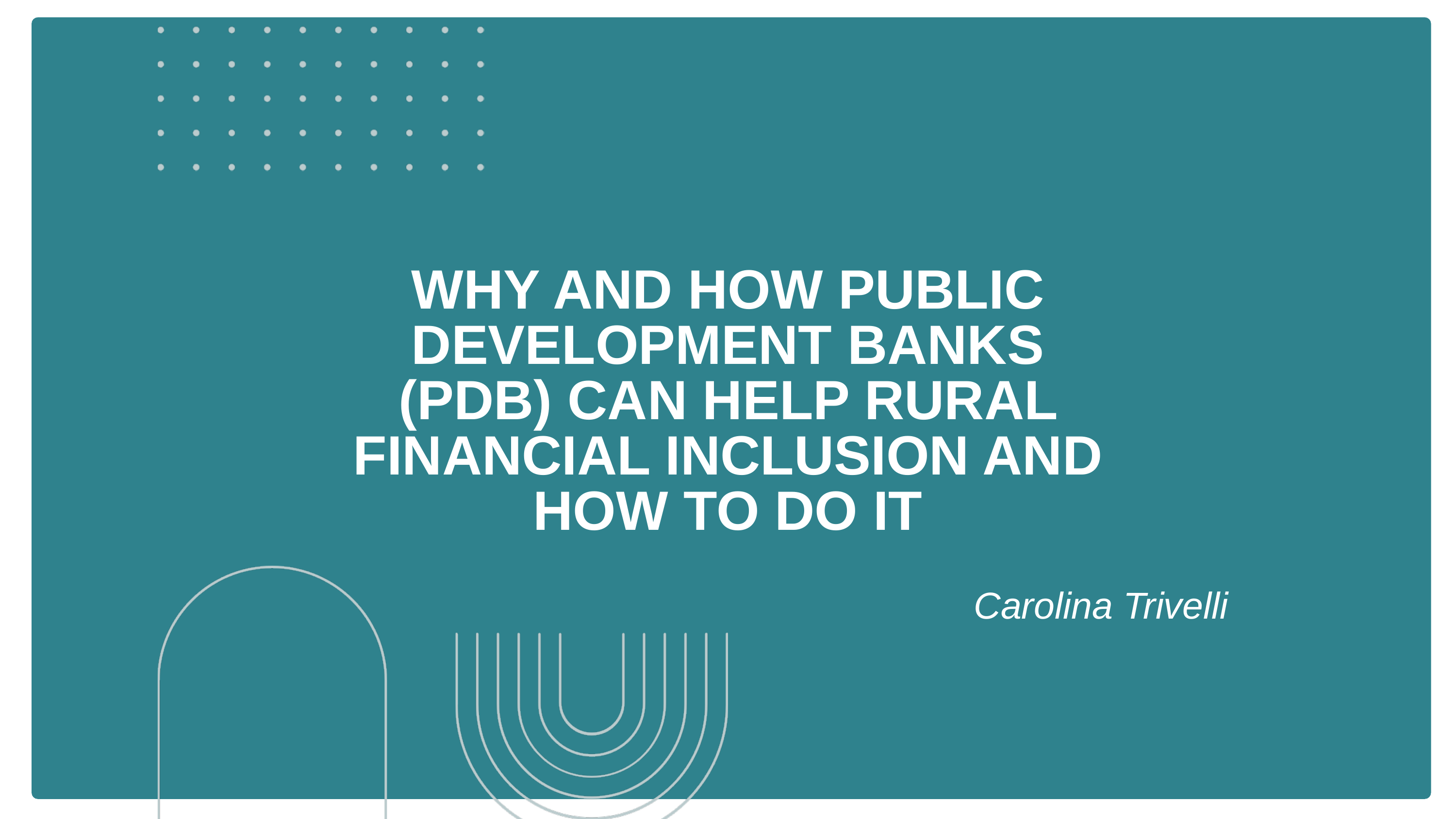

WHY AND HOW PUBLIC DEVELOPMENT BANKS (PDB) CAN HELP RURAL FINANCIAL INCLUSION AND HOW TO DO IT

Carolina Trivelli